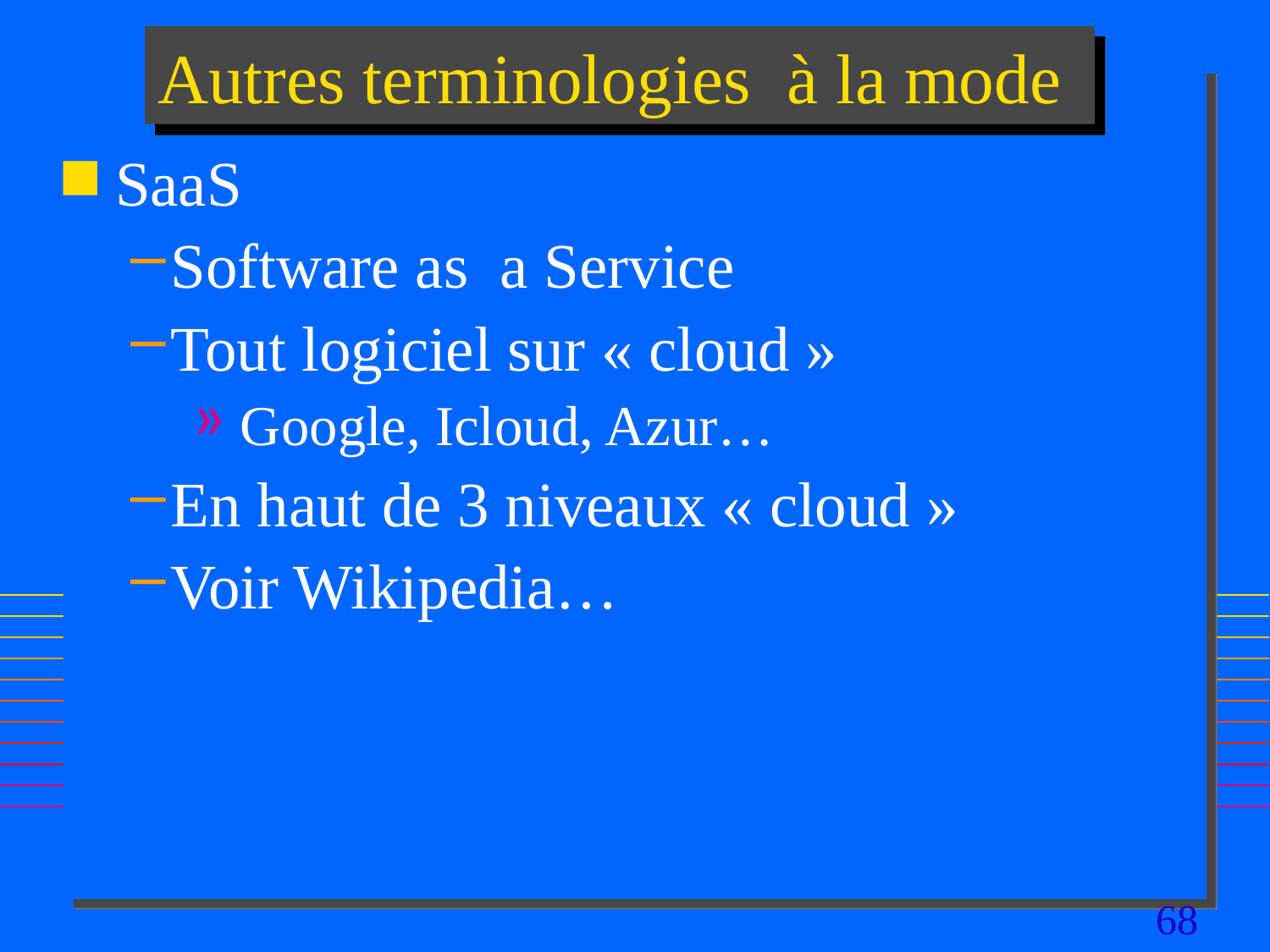

# Autres terminologies  à la mode
SaaS
Software as  a Service
Tout logiciel sur « cloud »
 Google, Icloud, Azur…
En haut de 3 niveaux « cloud »
Voir Wikipedia…